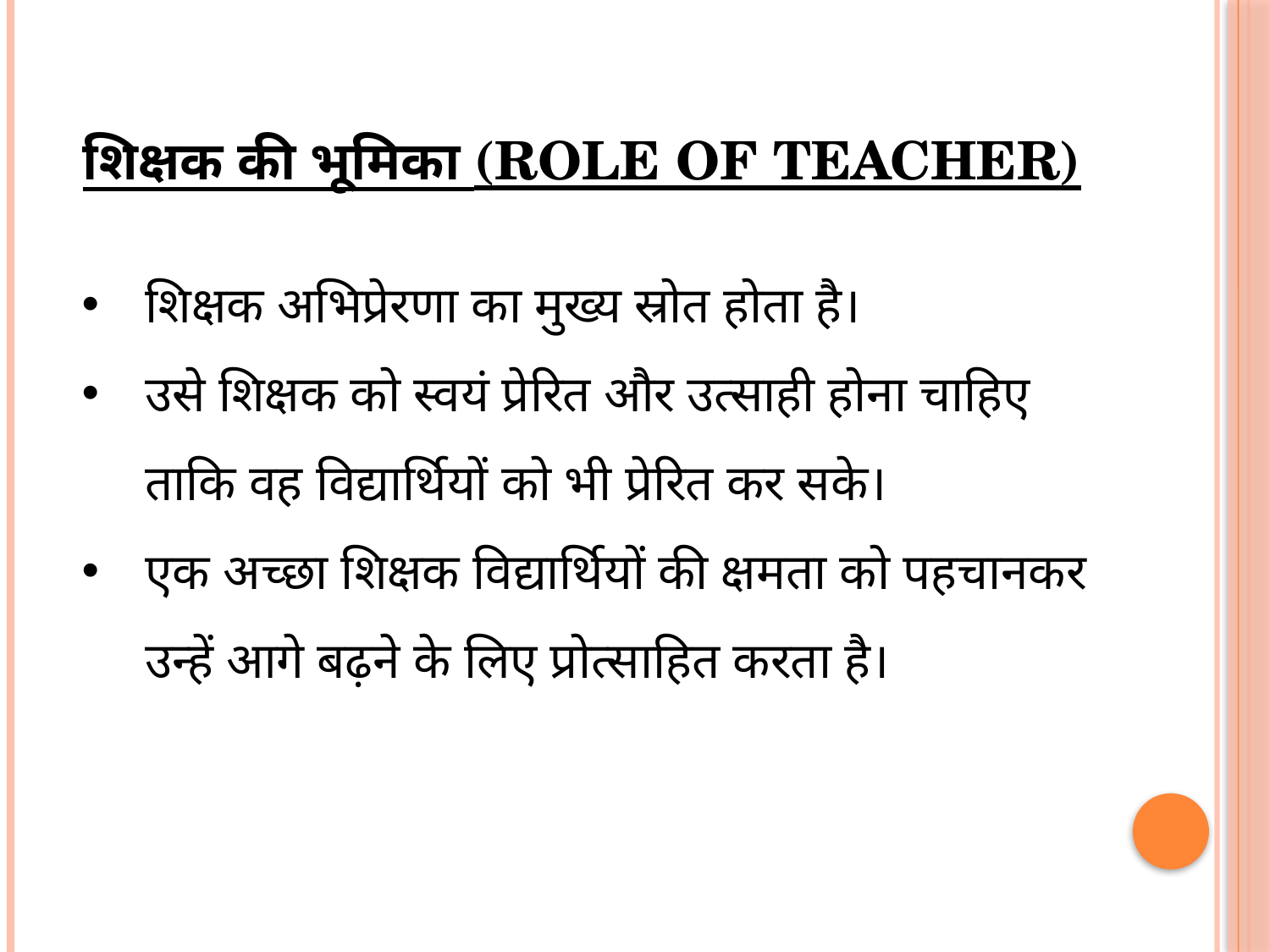

# शिक्षक की भूमिका (Role of Teacher)
शिक्षक अभिप्रेरणा का मुख्य स्रोत होता है।
उसे शिक्षक को स्वयं प्रेरित और उत्साही होना चाहिए ताकि वह विद्यार्थियों को भी प्रेरित कर सके।
एक अच्छा शिक्षक विद्यार्थियों की क्षमता को पहचानकर उन्हें आगे बढ़ने के लिए प्रोत्साहित करता है।